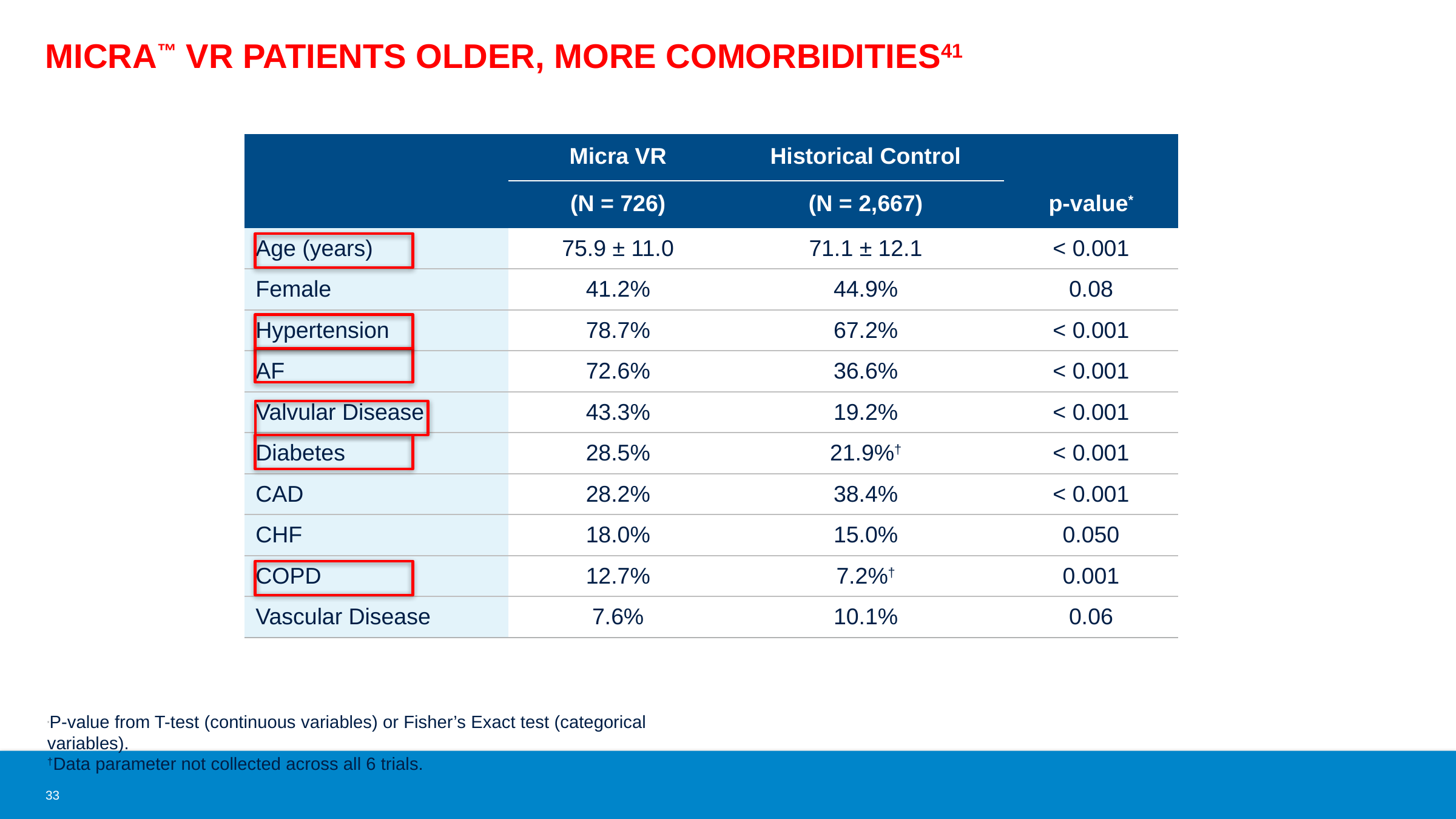

# Micra™ VR patients OLDER, MORE COMORBIDITIES41
|  | Micra VR | Historical Control |  |
| --- | --- | --- | --- |
|  | (N = 726) | (N = 2,667) | p-value\* |
| Age (years) | 75.9 ± 11.0 | 71.1 ± 12.1 | < 0.001 |
| Female | 41.2% | 44.9% | 0.08 |
| Hypertension | 78.7% | 67.2% | < 0.001 |
| AF | 72.6% | 36.6% | < 0.001 |
| Valvular Disease | 43.3% | 19.2% | < 0.001 |
| Diabetes | 28.5% | 21.9%† | < 0.001 |
| CAD | 28.2% | 38.4% | < 0.001 |
| CHF | 18.0% | 15.0% | 0.050 |
| COPD | 12.7% | 7.2%† | 0.001 |
| Vascular Disease | 7.6% | 10.1% | 0.06 |
|  |  |  |  |

*P-value from T-test (continuous variables) or Fisher’s Exact test (categorical variables).
†Data parameter not collected across all 6 trials.
33